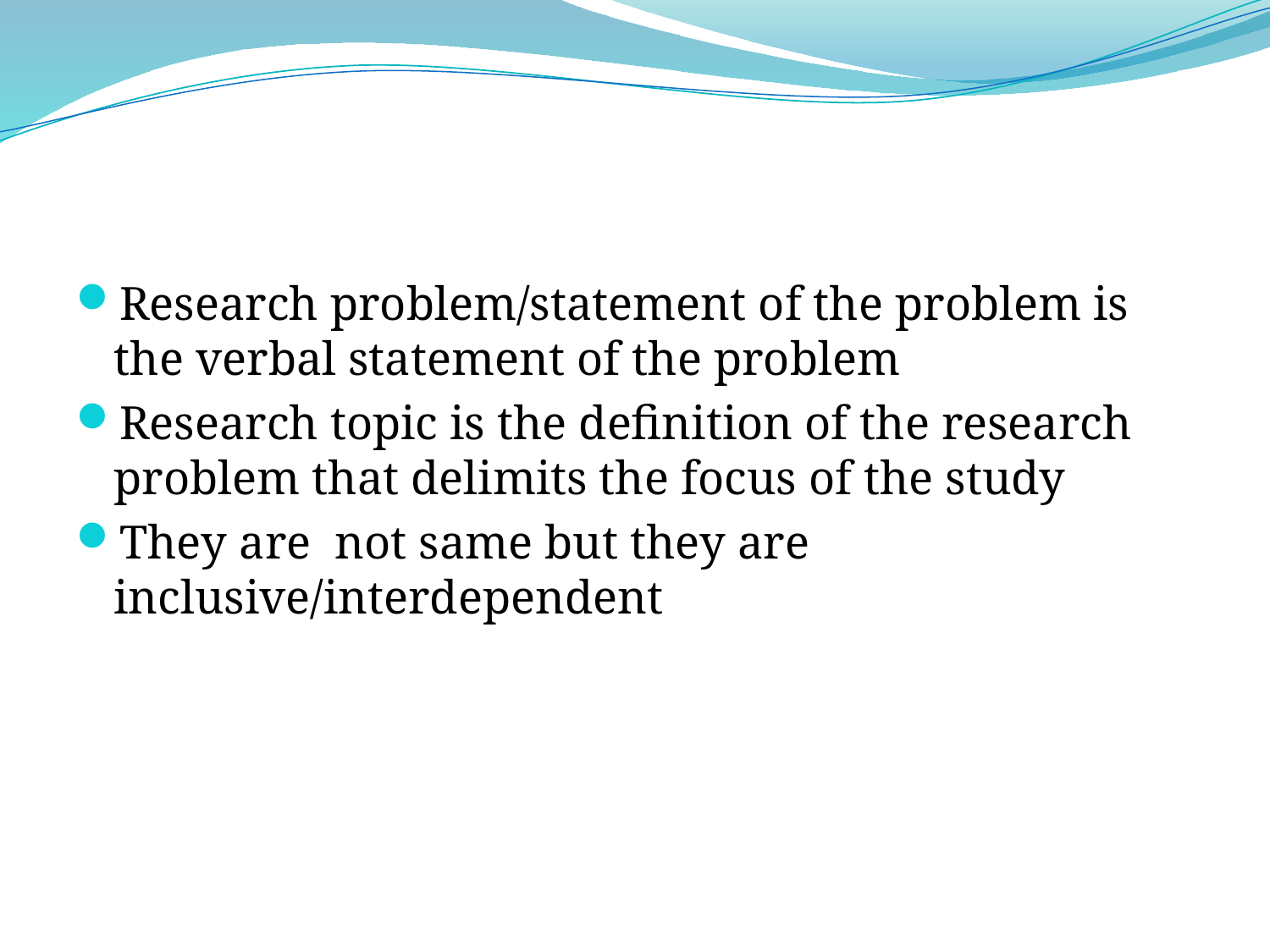

#
Research problem/statement of the problem is the verbal statement of the problem
Research topic is the definition of the research problem that delimits the focus of the study
They are  not same but they are inclusive/interdependent